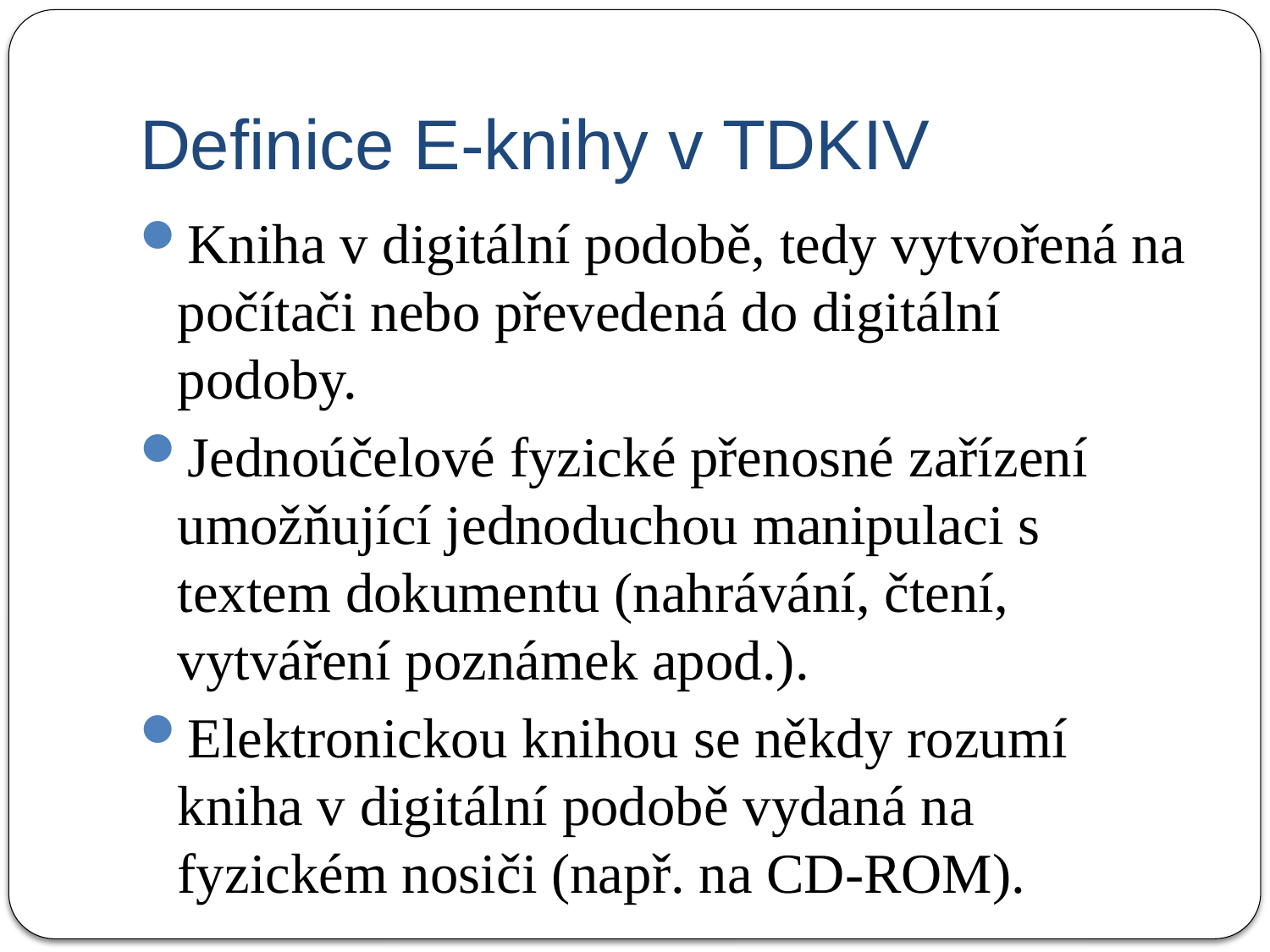

# Definice E-knihy v TDKIV
Kniha v digitální podobě, tedy vytvořená na počítači nebo převedená do digitální podoby.
Jednoúčelové fyzické přenosné zařízení umožňující jednoduchou manipulaci s textem dokumentu (nahrávání, čtení, vytváření poznámek apod.).
Elektronickou knihou se někdy rozumí kniha v digitální podobě vydaná na fyzickém nosiči (např. na CD-ROM).